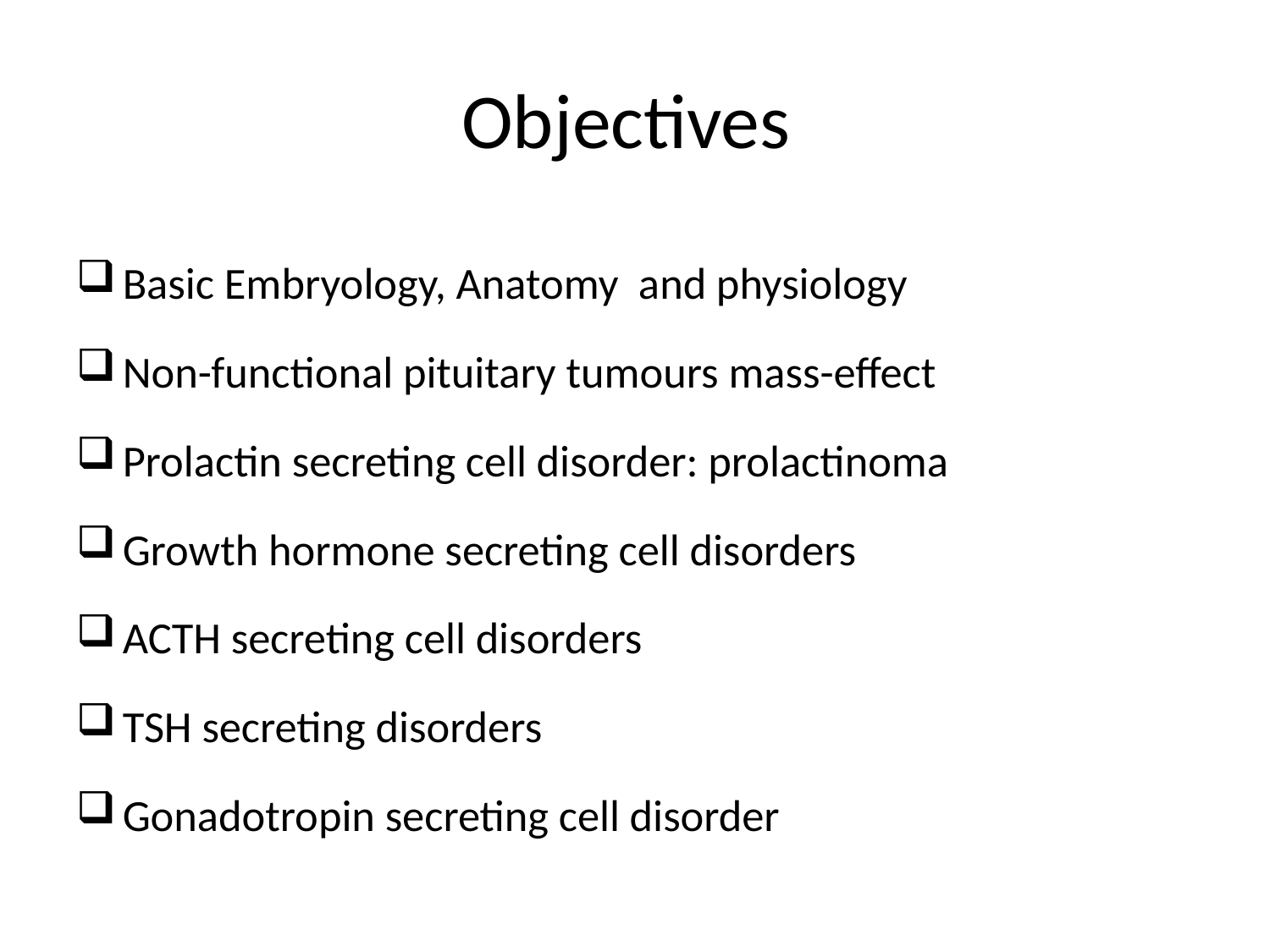

# Objectives
Basic Embryology, Anatomy  and physiology
Non-functional pituitary tumours mass-effect
Prolactin secreting cell disorder: prolactinoma
Growth hormone secreting cell disorders
ACTH secreting cell disorders
TSH secreting disorders
Gonadotropin secreting cell disorder